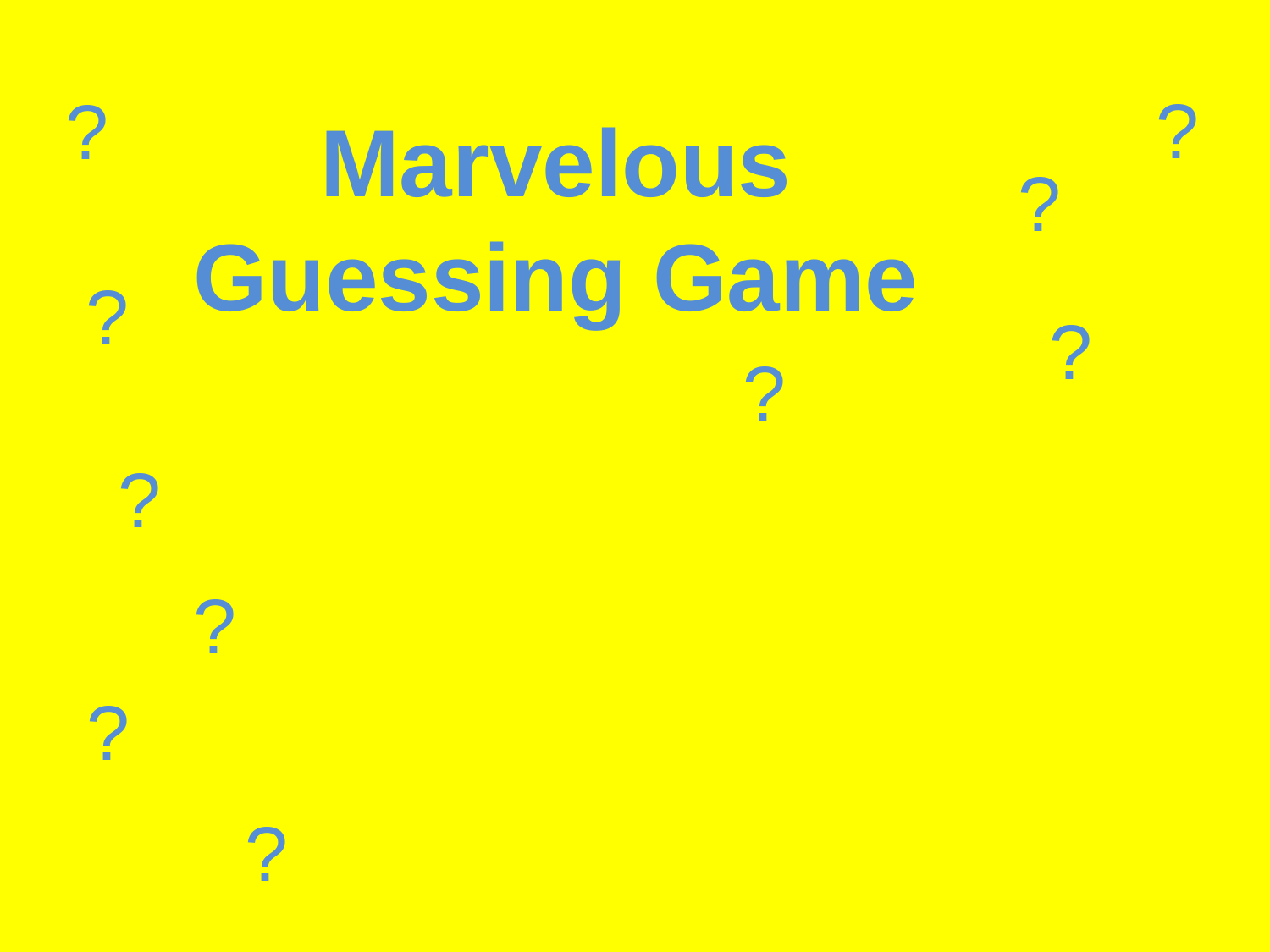

?
?
Marvelous
Guessing Game
?
?
?
?
?
?
?
?